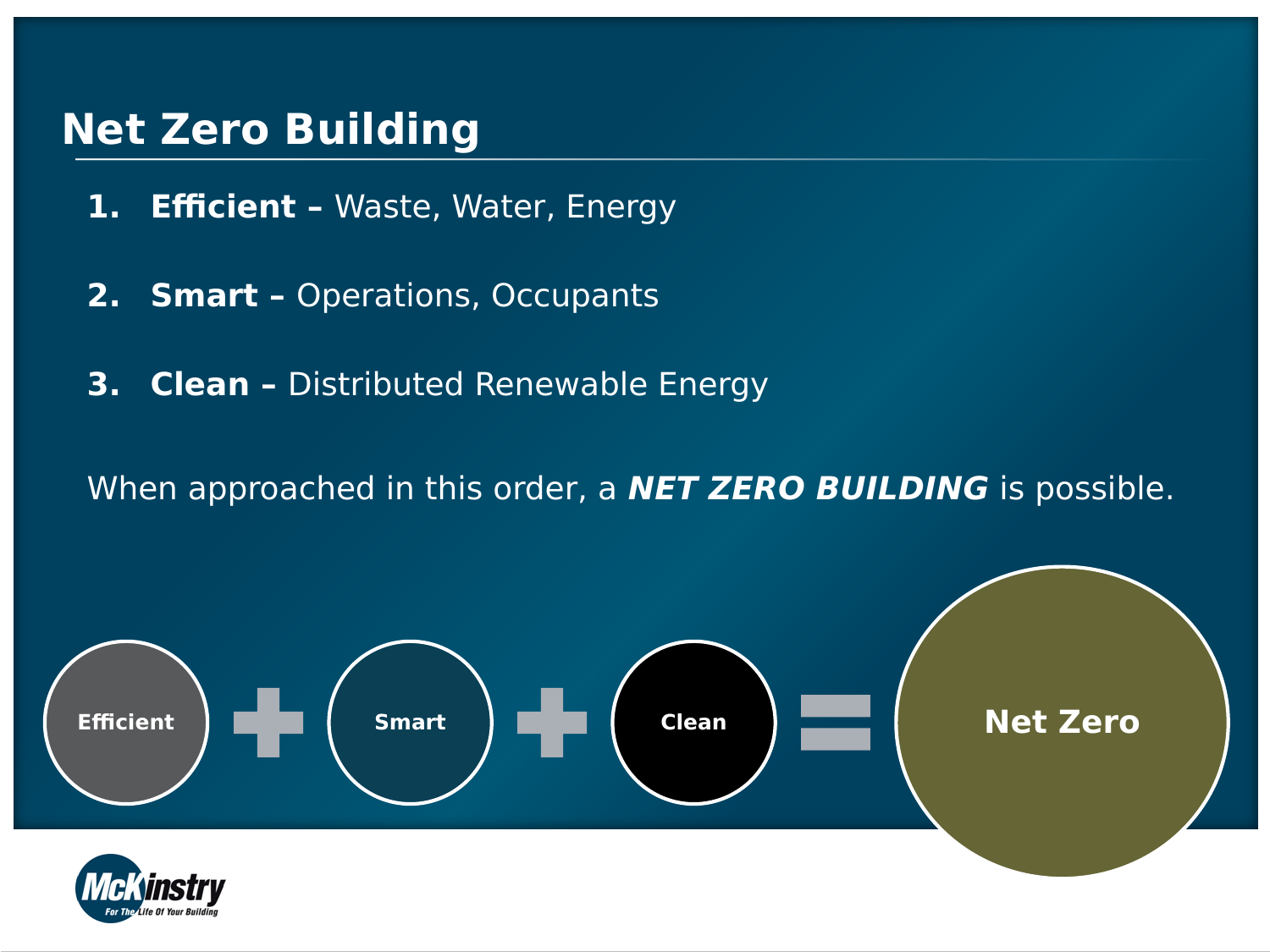

# Net Zero Building
Efficient – Waste, Water, Energy

Smart – Operations, Occupants

Clean – Distributed Renewable Energy

When approached in this order, a NET ZERO BUILDING is possible.

Efficient

Smart

Clean

Net Zero